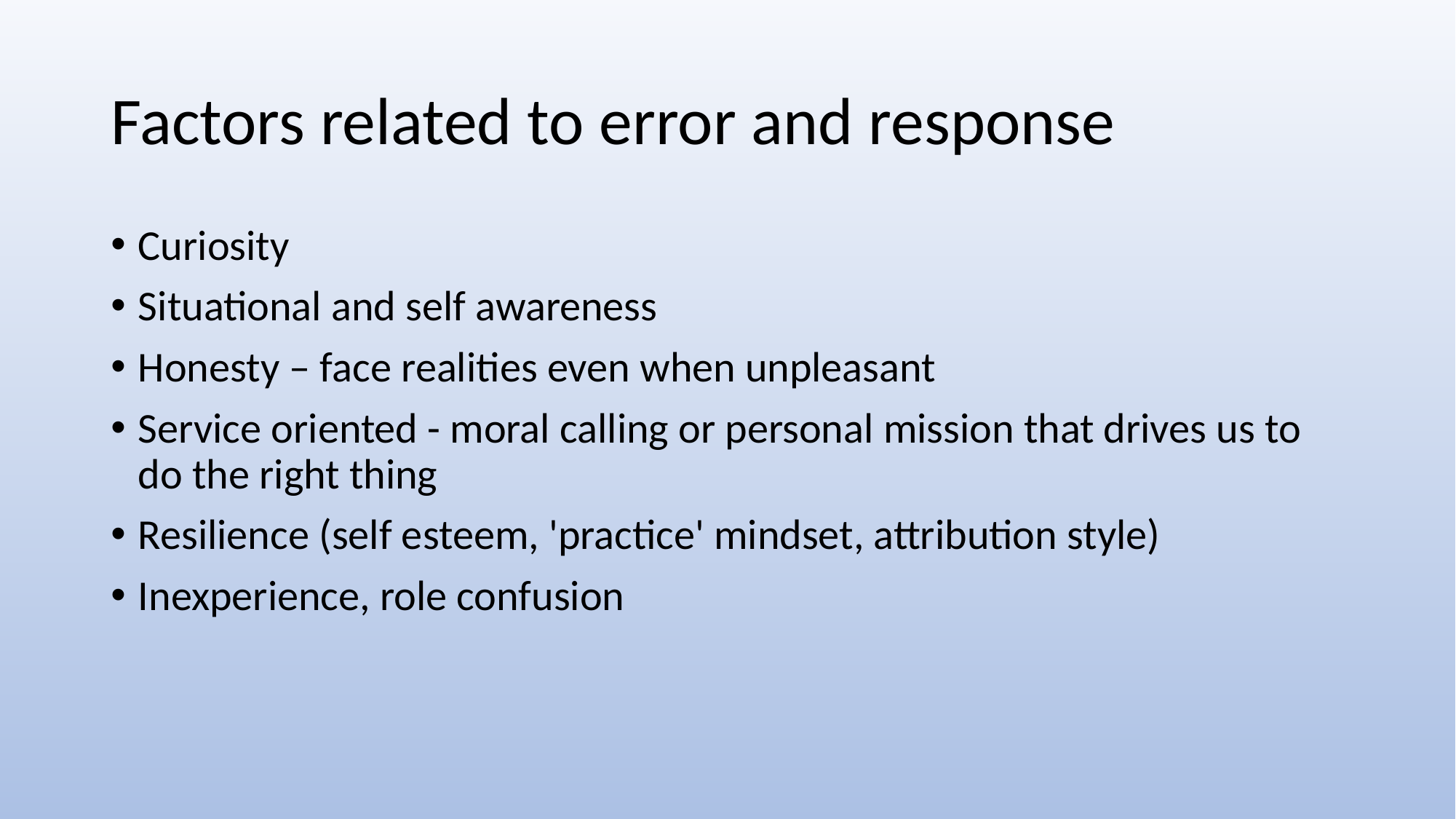

# Factors related to error and response
Curiosity
Situational and self awareness
Honesty – face realities even when unpleasant
Service oriented - moral calling or personal mission that drives us to do the right thing
Resilience (self esteem, 'practice' mindset, attribution style)
Inexperience, role confusion